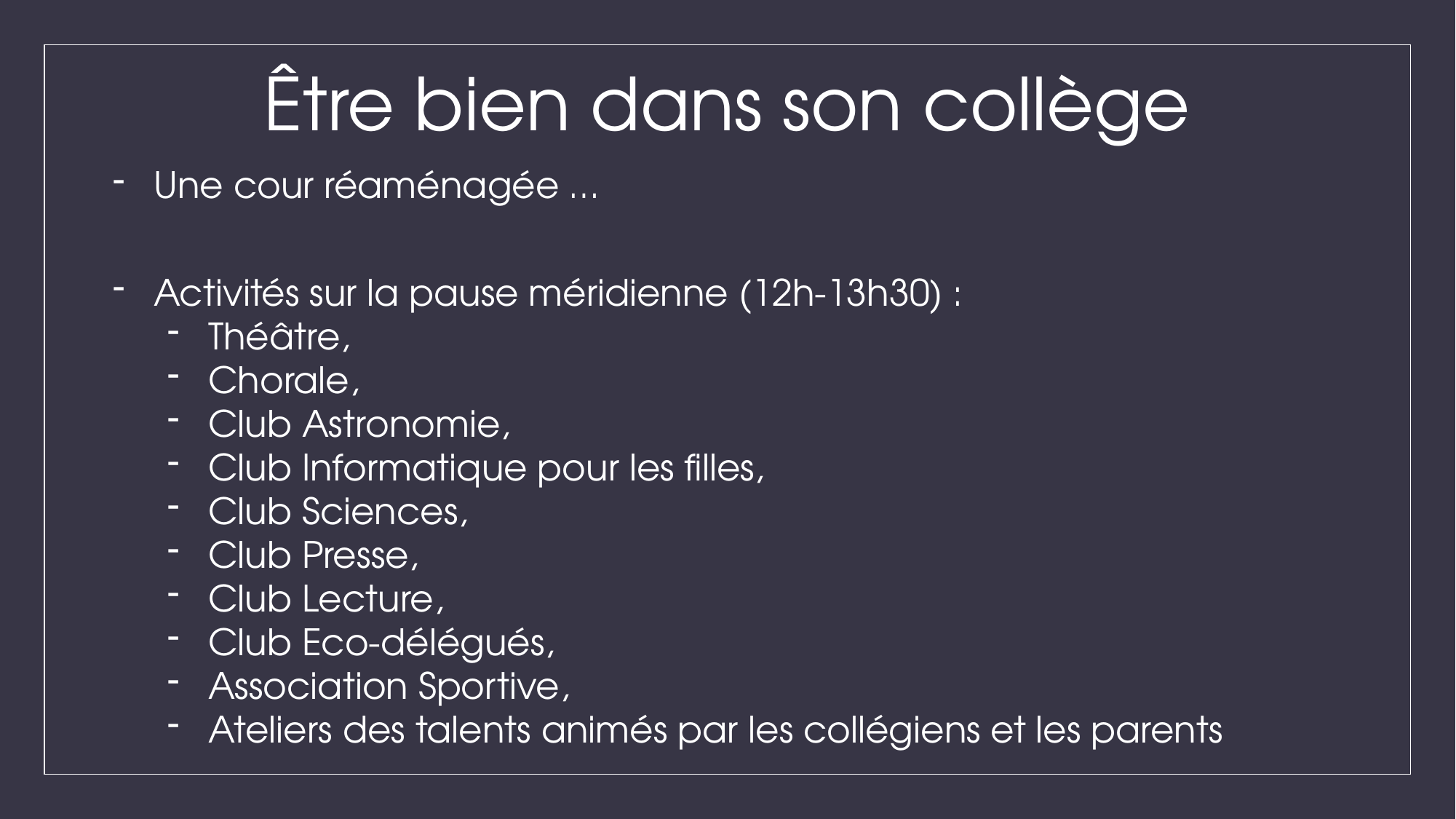

# Être bien dans son collège
Une cour réaménagée …
Activités sur la pause méridienne (12h-13h30) :
Théâtre,
Chorale,
Club Astronomie,
Club Informatique pour les filles,
Club Sciences,
Club Presse,
Club Lecture,
Club Eco-délégués,
Association Sportive,
Ateliers des talents animés par les collégiens et les parents